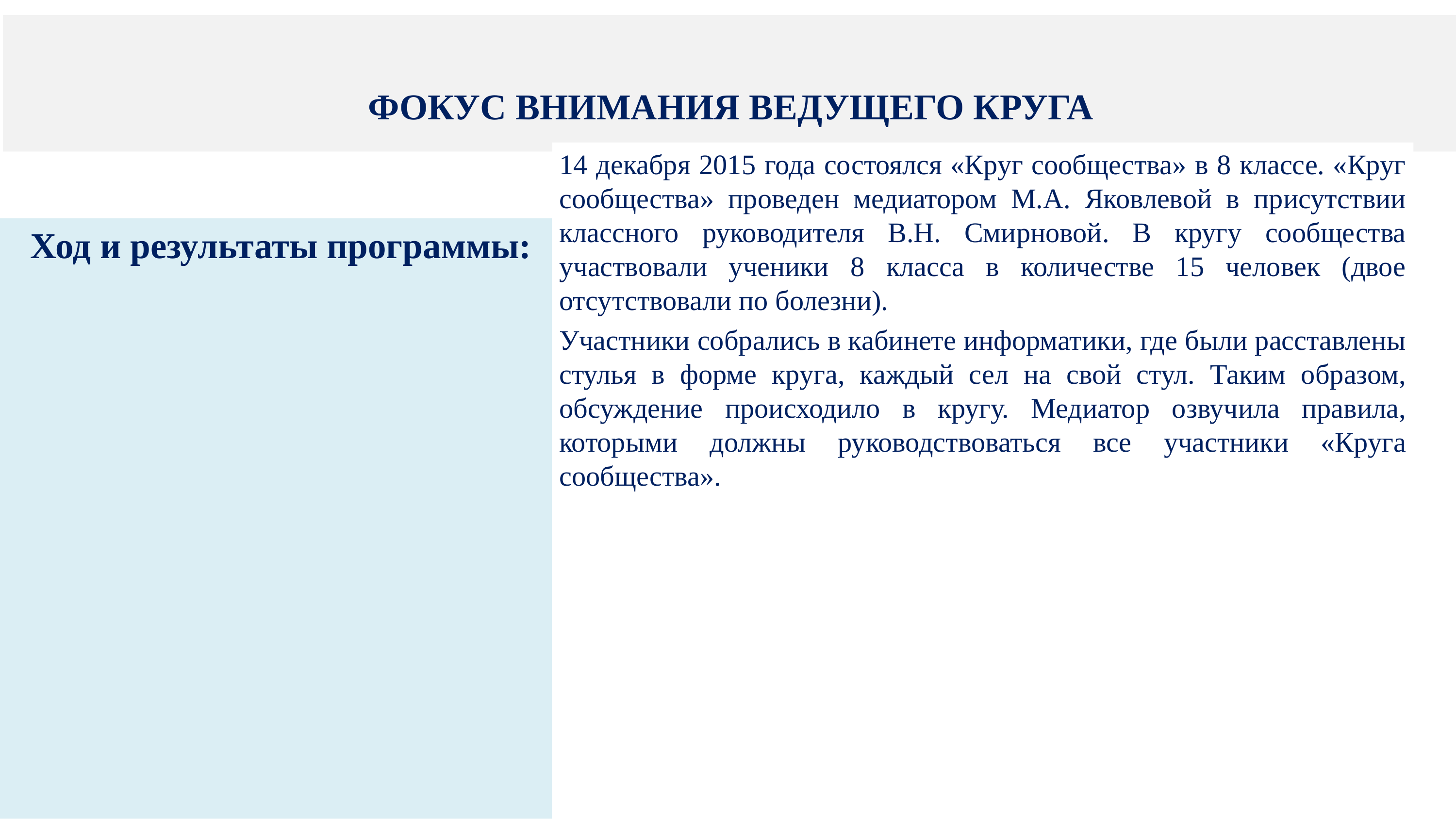

# ФОКУС ВНИМАНИЯ ВЕДУЩЕГО КРУГА

14 декабря 2015 года состоялся «Круг сообщества» в 8 классе. «Круг сообщества» проведен медиатором М.А. Яковлевой в присутствии классного руководителя В.Н. Смирновой. В кругу сообщества участвовали ученики 8 класса в количестве 15 человек (двое отсутствовали по болезни).
Участники собрались в кабинете информатики, где были расставлены стулья в форме круга, каждый сел на свой стул. Таким образом, обсуждение происходило в кругу. Медиатор озвучила правила, которыми должны руководствоваться все участники «Круга сообщества».
   Ход и результаты программы: